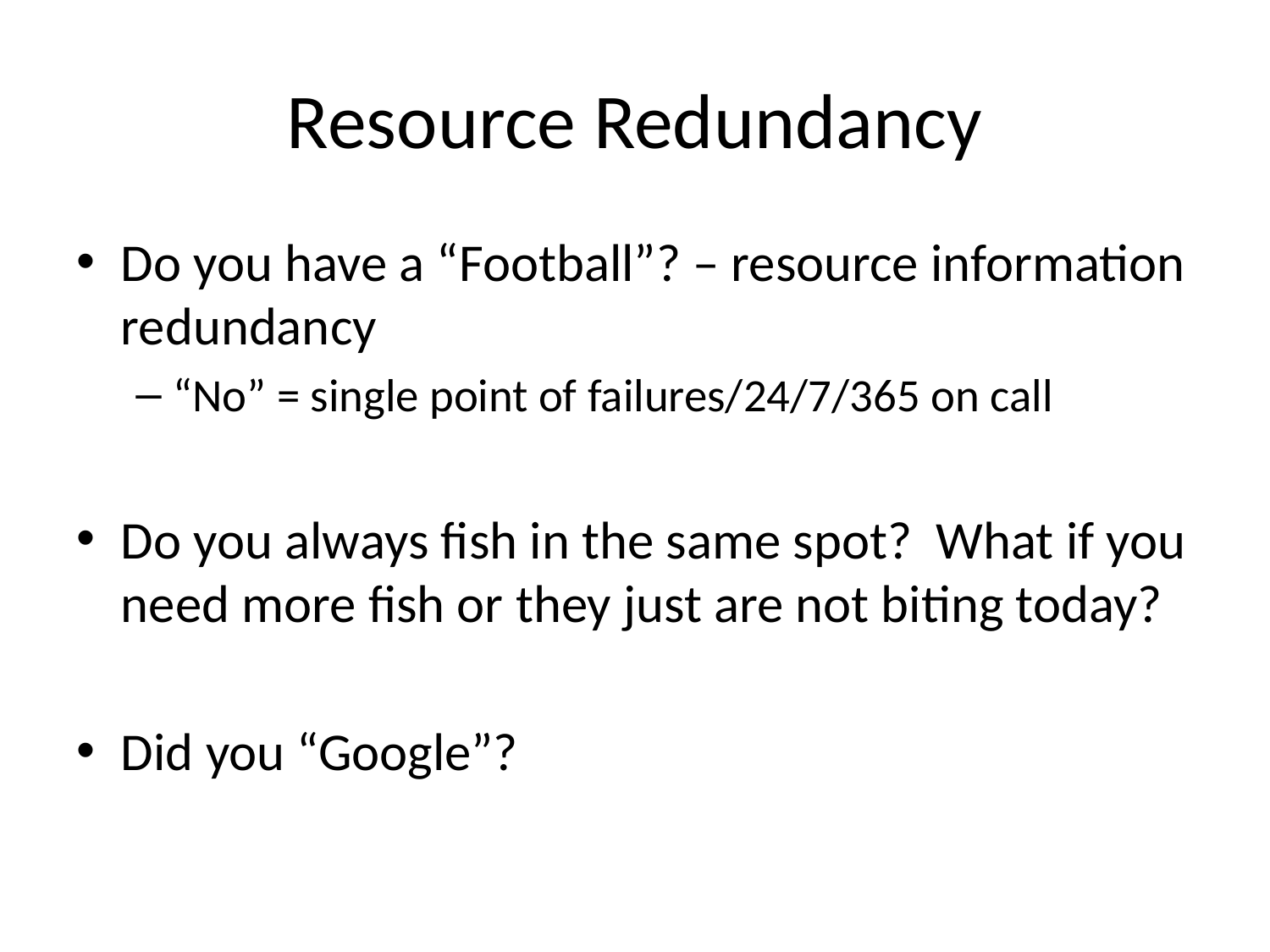

# Resource Redundancy
Do you have a “Football”? – resource information redundancy
“No” = single point of failures/24/7/365 on call

Do you always fish in the same spot?  What if you need more fish or they just are not biting today?

Did you “Google”?